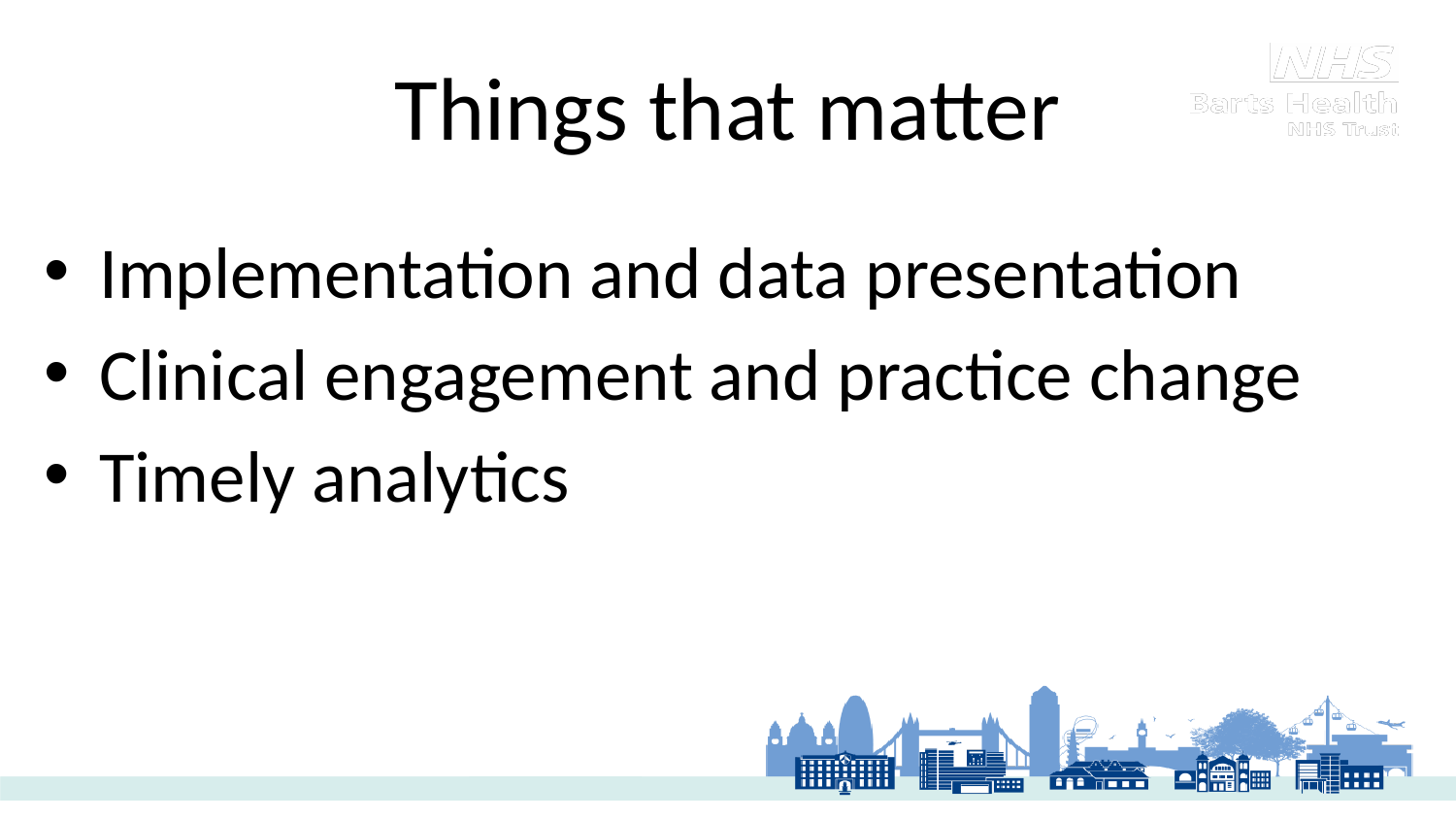

# Things that matter
Implementation and data presentation
Clinical engagement and practice change
Timely analytics